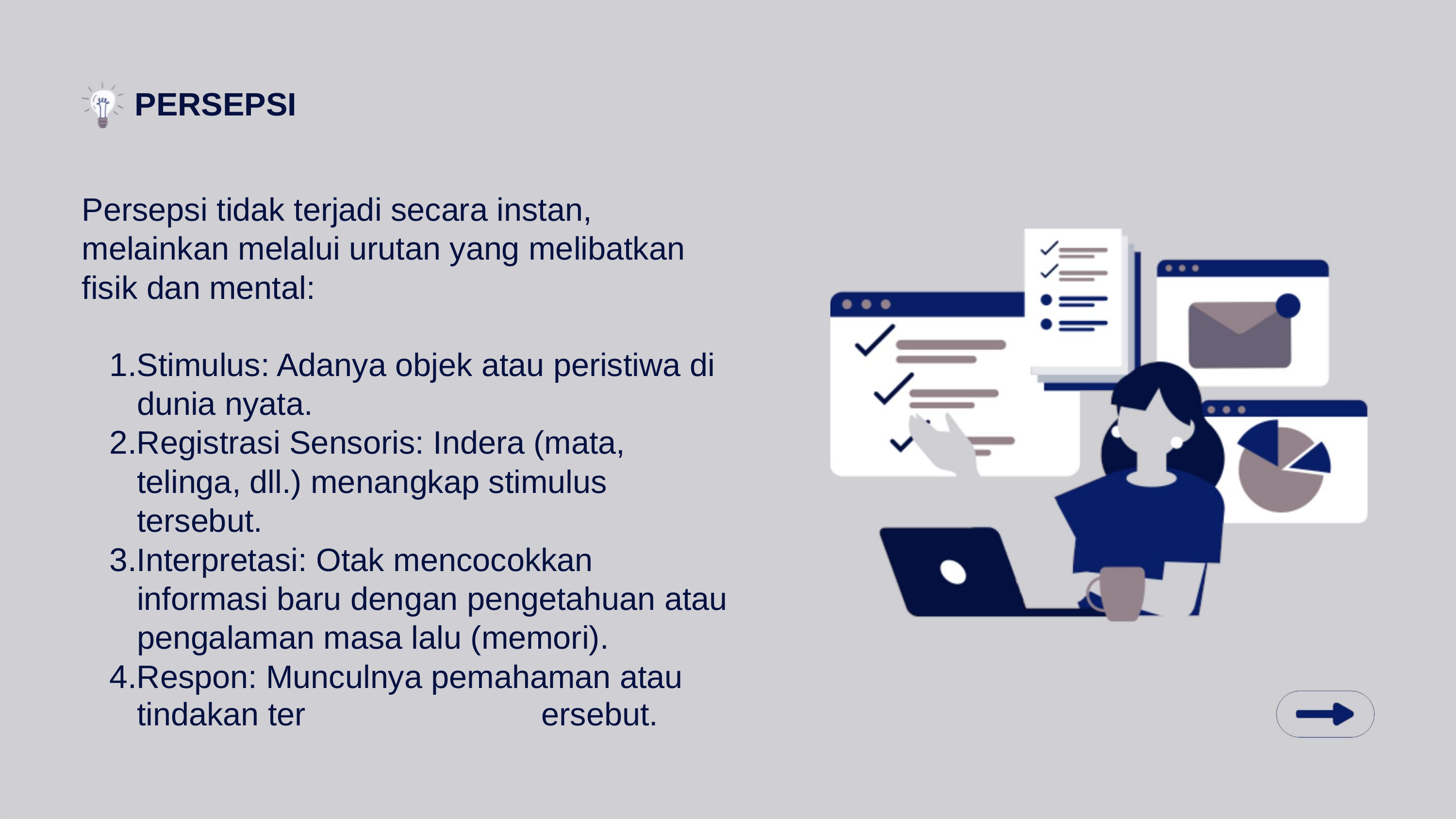

PERSEPSI
Persepsi tidak terjadi secara instan,
melainkan melalui urutan yang melibatkan
fisik dan mental:
1.Stimulus: Adanya objek atau peristiwa di
dunia nyata.
2.Registrasi Sensoris: Indera (mata,
telinga, dll.) menangkap stimulus
tersebut.
3.Interpretasi: Otak mencocokkan
informasi baru dengan pengetahuan atau
pengalaman masa lalu (memori).
4.Respon: Munculnya pemahaman atau
tindakan ter
ersebut.